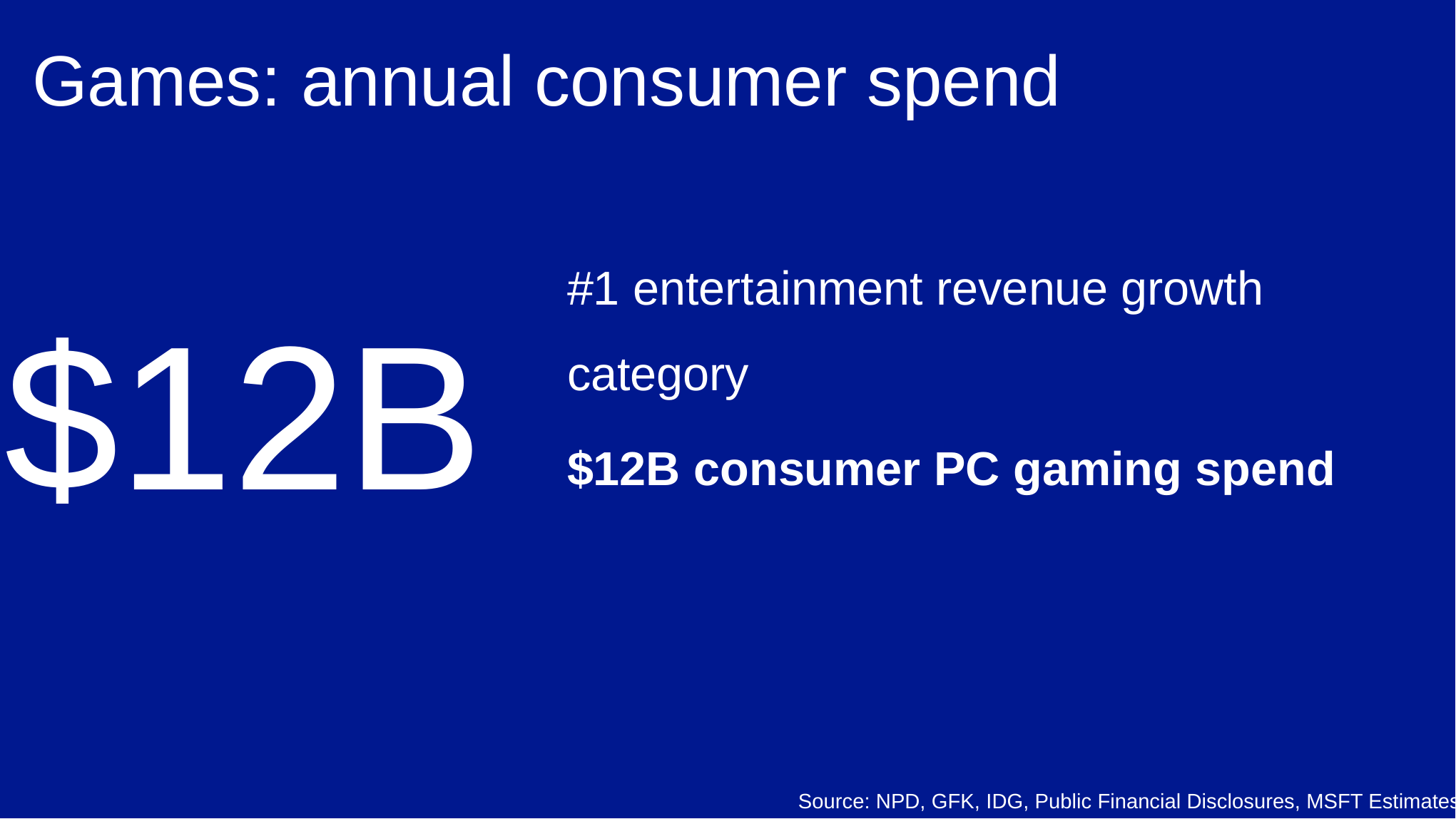

# Games: annual consumer spend
$12B
#1 entertainment revenue growth category
$12B consumer PC gaming spend

Source: NPD, GFK, IDG, Public Financial Disclosures, MSFT Estimates